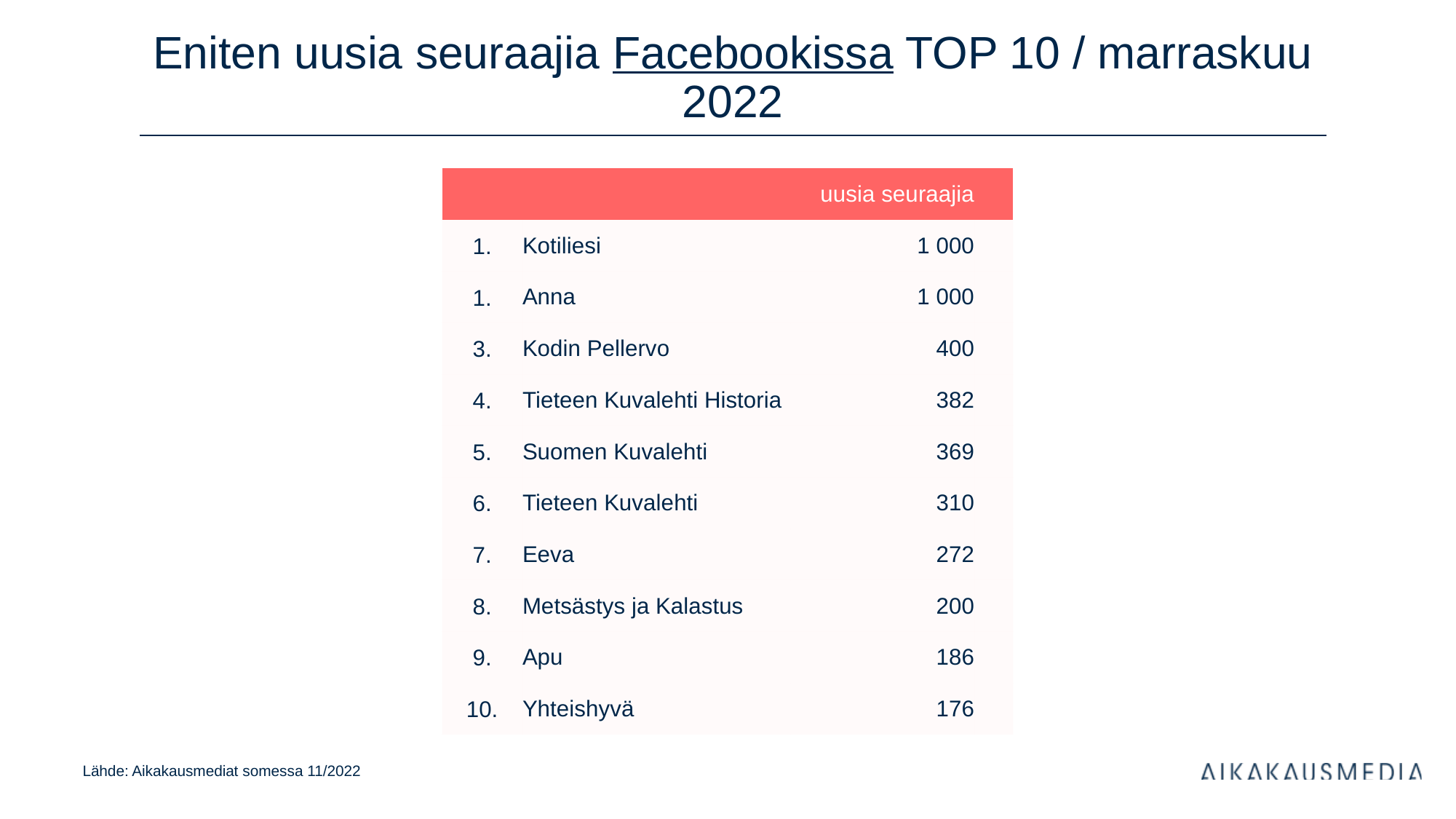

# Eniten uusia seuraajia Facebookissa TOP 10 / marraskuu 2022
| uusia seuraajia |  | kanavan tilaajia |  |
| --- | --- | --- | --- |
| 1. | Kotiliesi | 1 000 |  |
| 1. | Anna | 1 000 |  |
| 3. | Kodin Pellervo | 400 |  |
| 4. | Tieteen Kuvalehti Historia | 382 |  |
| 5. | Suomen Kuvalehti | 369 |  |
| 6. | Tieteen Kuvalehti | 310 |  |
| 7. | Eeva | 272 |  |
| 8. | Metsästys ja Kalastus | 200 |  |
| 9. | Apu | 186 |  |
| 10. | Yhteishyvä | 176 |  |